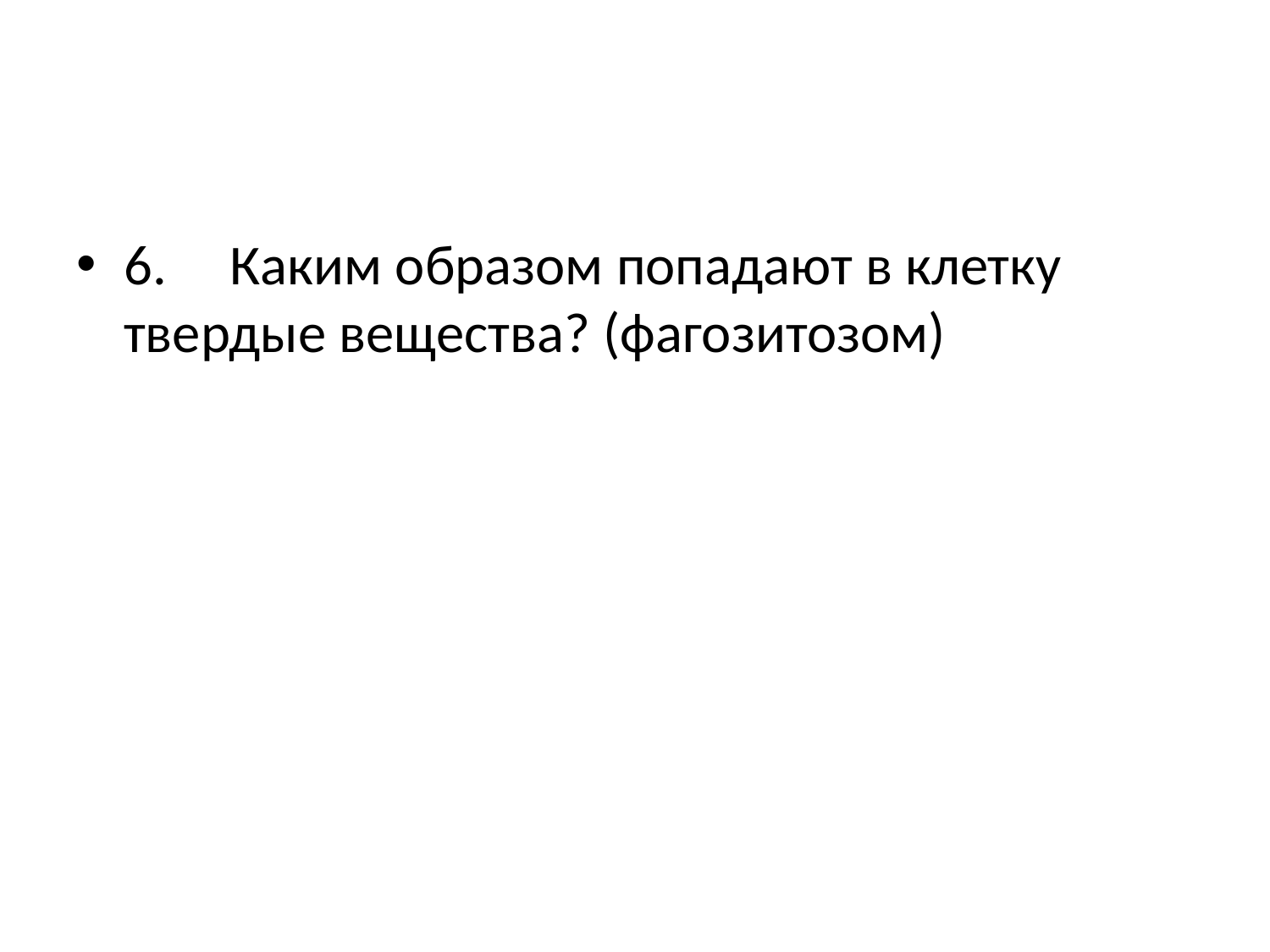

#
6.     Каким образом попадают в клетку твердые вещества? (фагозитозом)